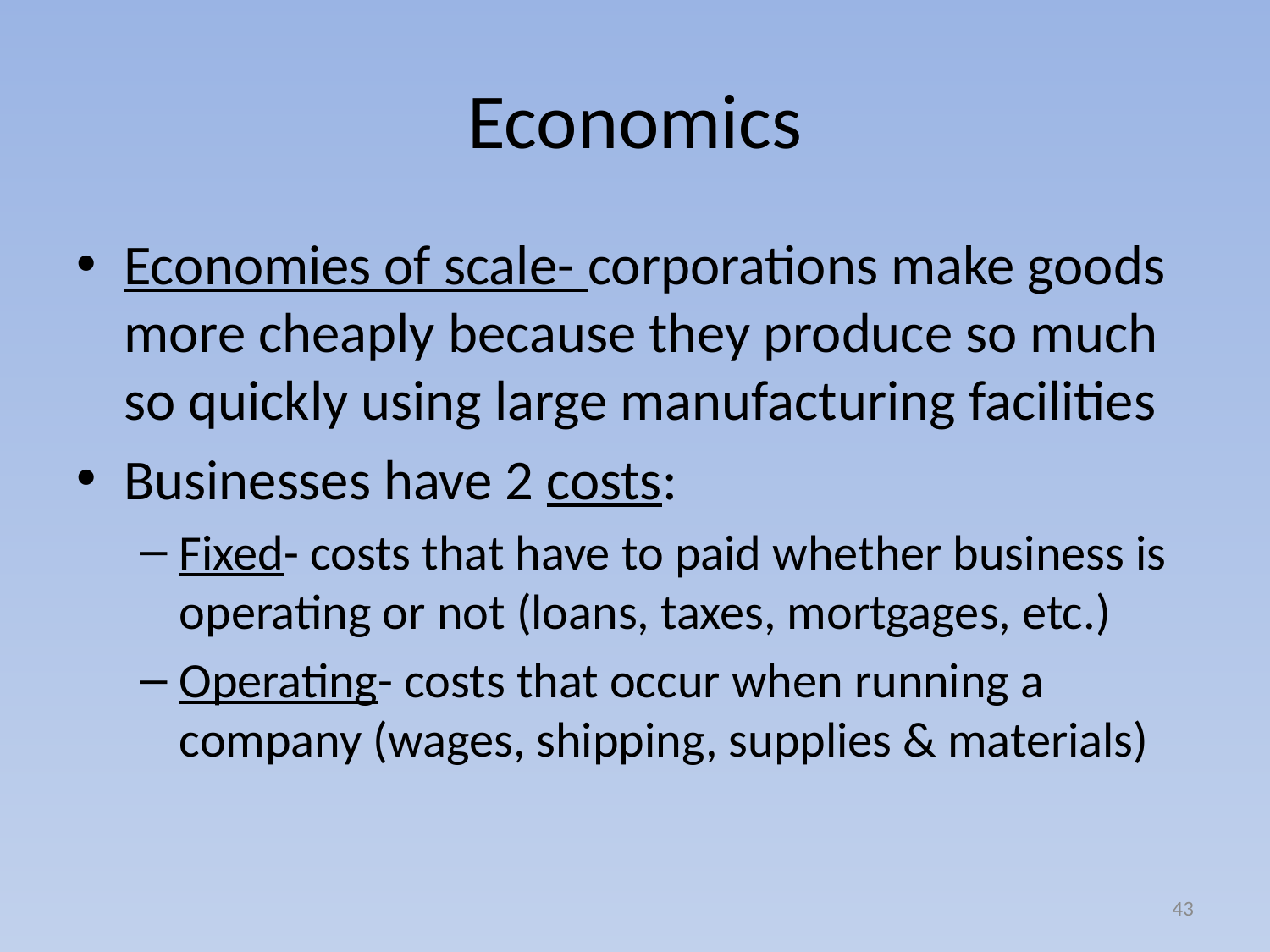

# Economics
Economies of scale- corporations make goods more cheaply because they produce so much so quickly using large manufacturing facilities
Businesses have 2 costs:
Fixed- costs that have to paid whether business is operating or not (loans, taxes, mortgages, etc.)
Operating- costs that occur when running a company (wages, shipping, supplies & materials)
43